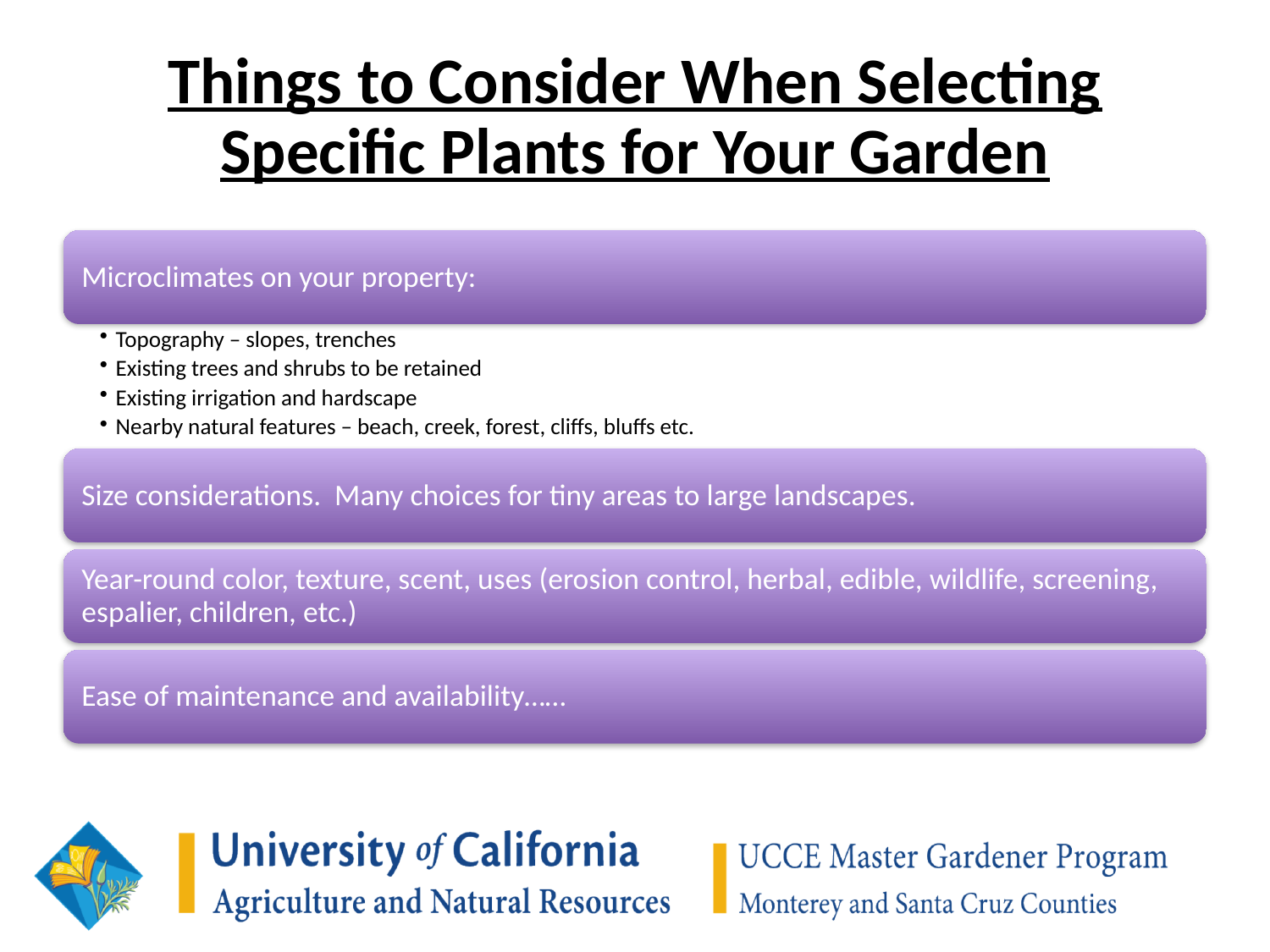

# Things to Consider When Selecting Specific Plants for Your Garden
Microclimates on your property:
Topography – slopes, trenches
Existing trees and shrubs to be retained
Existing irrigation and hardscape
Nearby natural features – beach, creek, forest, cliffs, bluffs etc.
Size considerations.  Many choices for tiny areas to large landscapes.
Year-round color, texture, scent, uses (erosion control, herbal, edible, wildlife, screening, espalier, children, etc.)
Ease of maintenance and availability……